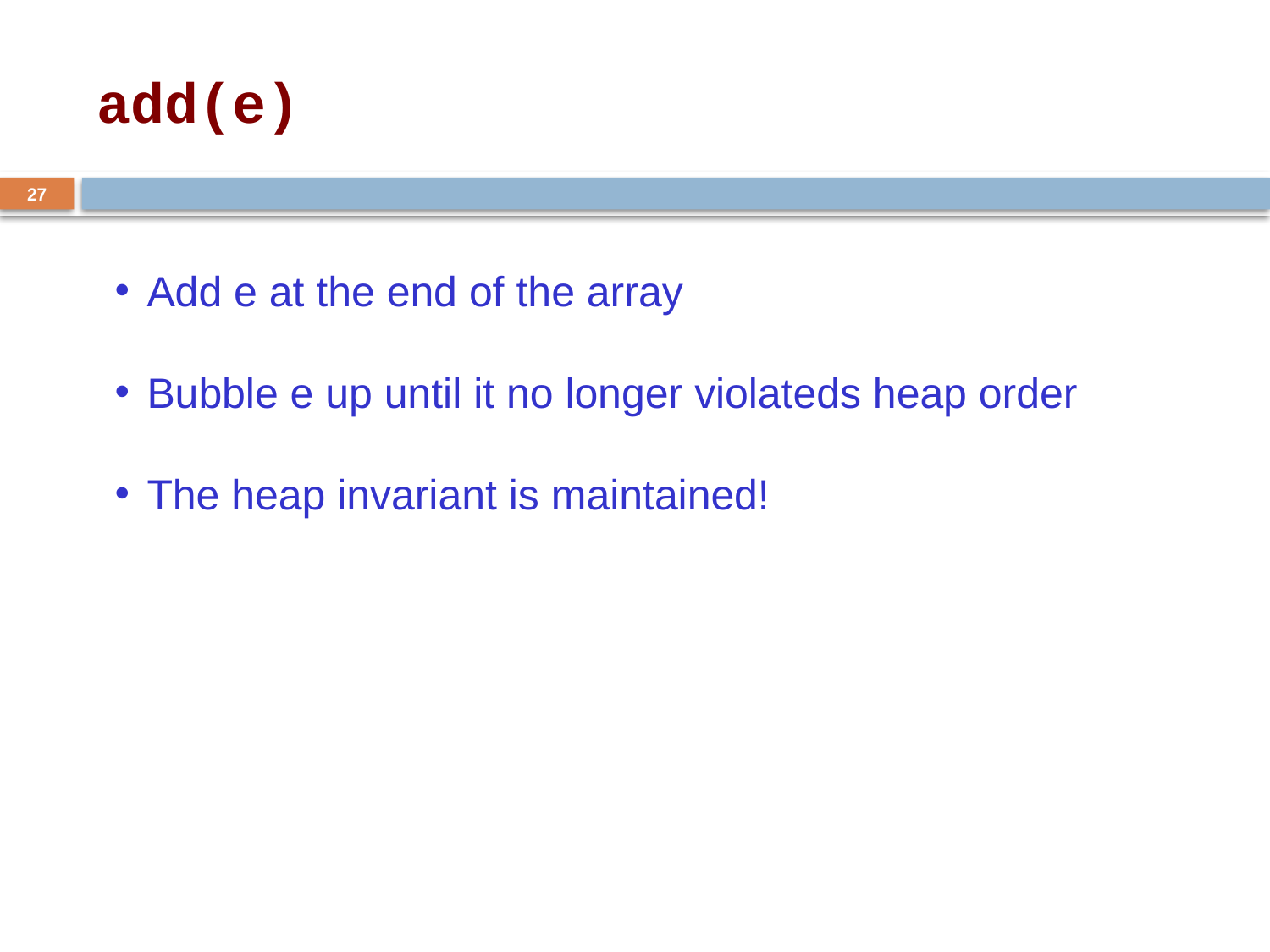

# add(e)

27
Add e at the end of the array

Bubble e up until it no longer violateds heap order

The heap invariant is maintained!